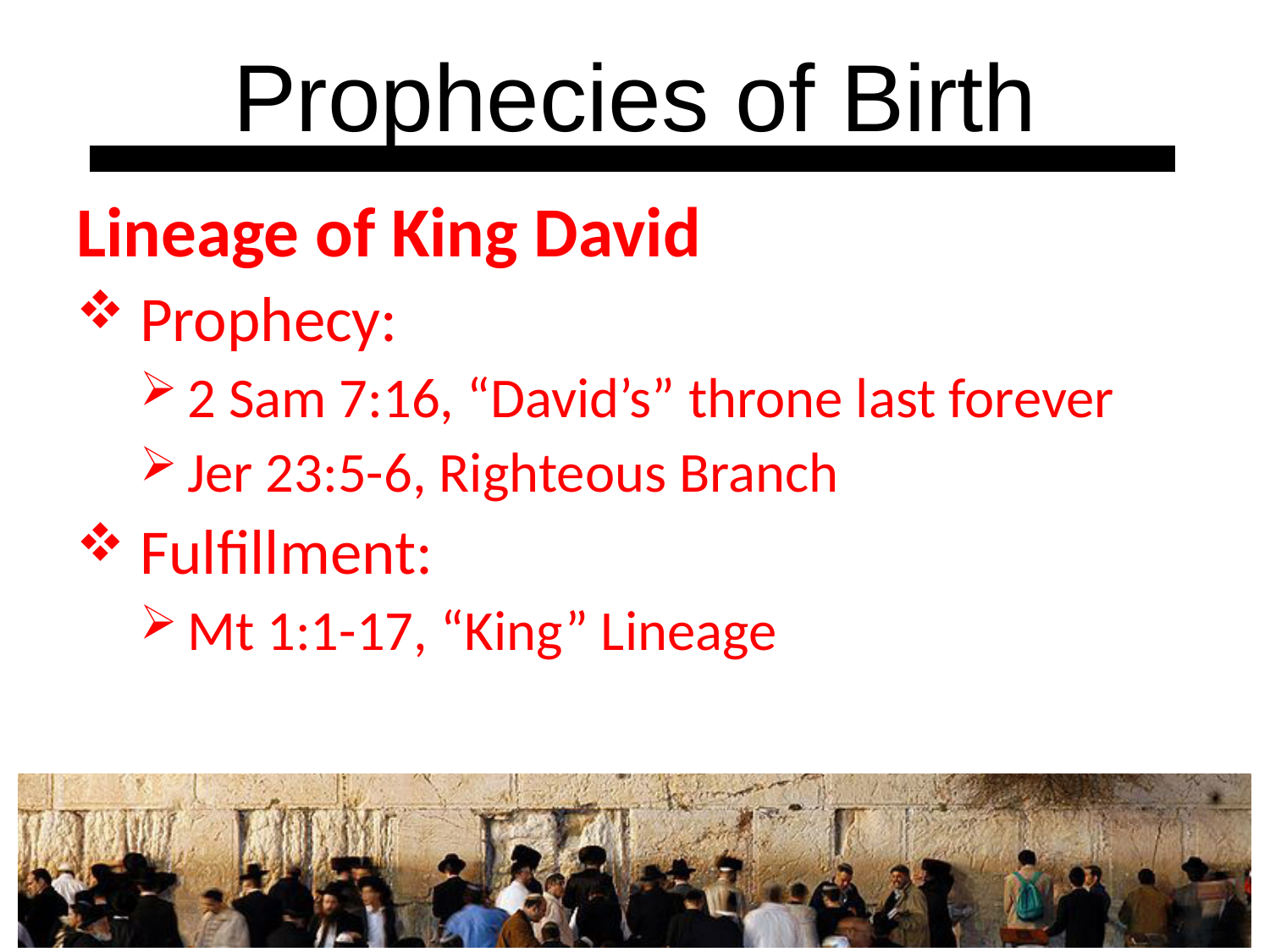

# Prophecies of Birth
Lineage of King David
Prophecy:
2 Sam 7:16, “David’s” throne last forever
Jer 23:5-6, Righteous Branch
Fulfillment:
Mt 1:1-17, “King” Lineage